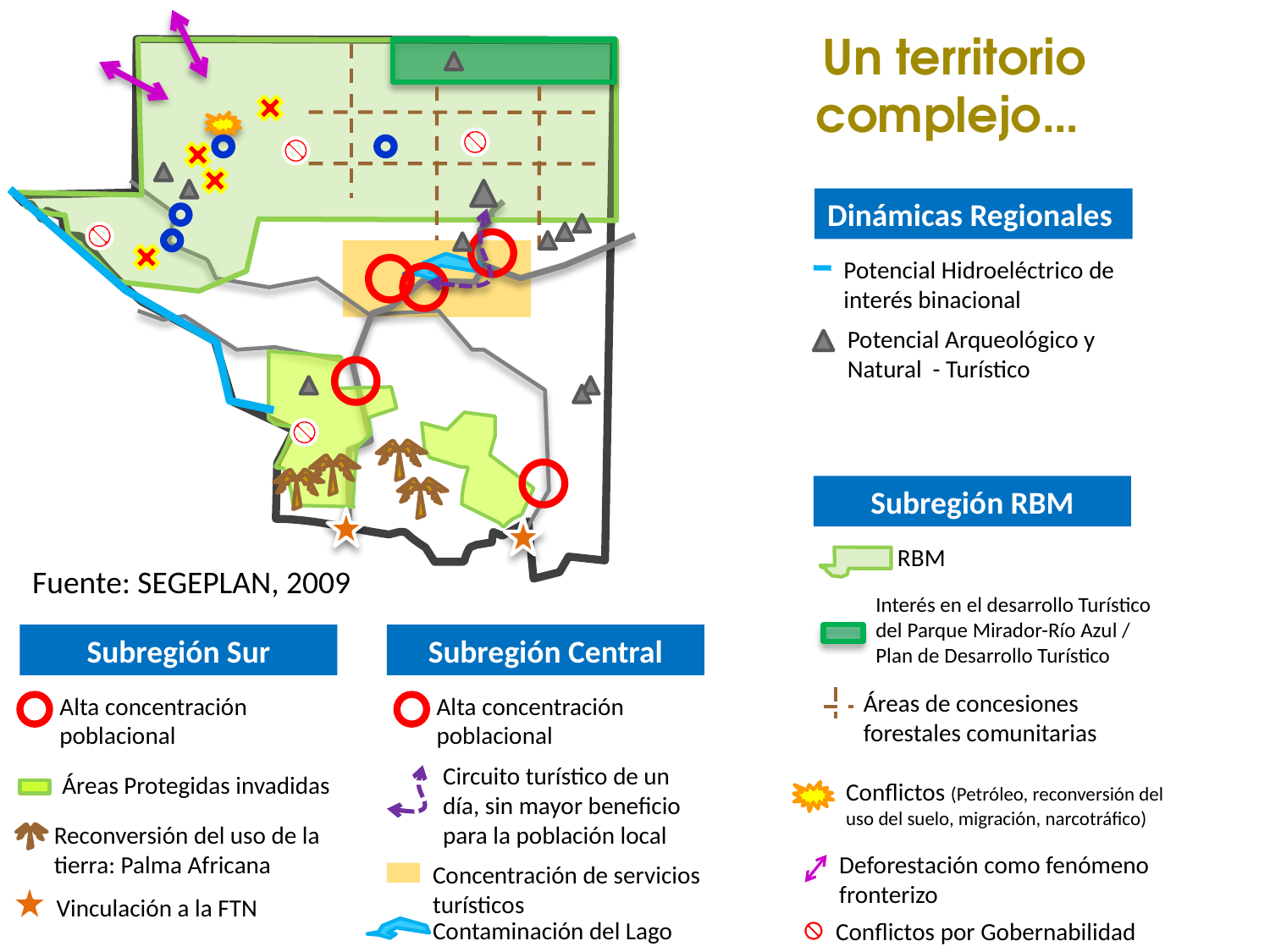

# Un territorio complejo…
Dinámicas Regionales
Potencial Hidroeléctrico de interés binacional
Potencial Arqueológico y Natural  - Turístico

Subregión RBM
RBM

Interés en el desarrollo Turístico del Parque Mirador-Río Azul / Plan de Desarrollo Turístico

Áreas de concesiones forestales comunitarias
Conflictos (Petróleo, reconversión del uso del suelo, migración, narcotráfico)

Fuente: SEGEPLAN, 2009
Subregión Sur
Subregión Central
Alta concentración poblacional

Circuito turístico de un día, sin mayor beneficio para la población local

Concentración de servicios turísticos

Alta concentración poblacional

Áreas Protegidas invadidas

Reconversión del uso de la tierra: Palma Africana

Deforestación como fenómeno fronterizo

Vinculación a la FTN
Contaminación del Lago
Conflictos por Gobernabilidad

Conflictos y reconversión del uso del suelo en un territorio con RRNN importantes
Conurbano Flores-Santa Elena-San Benito
Rutas de la ingobernabilidad
Reconcentración de la tenencia de la tierra en la parte sur